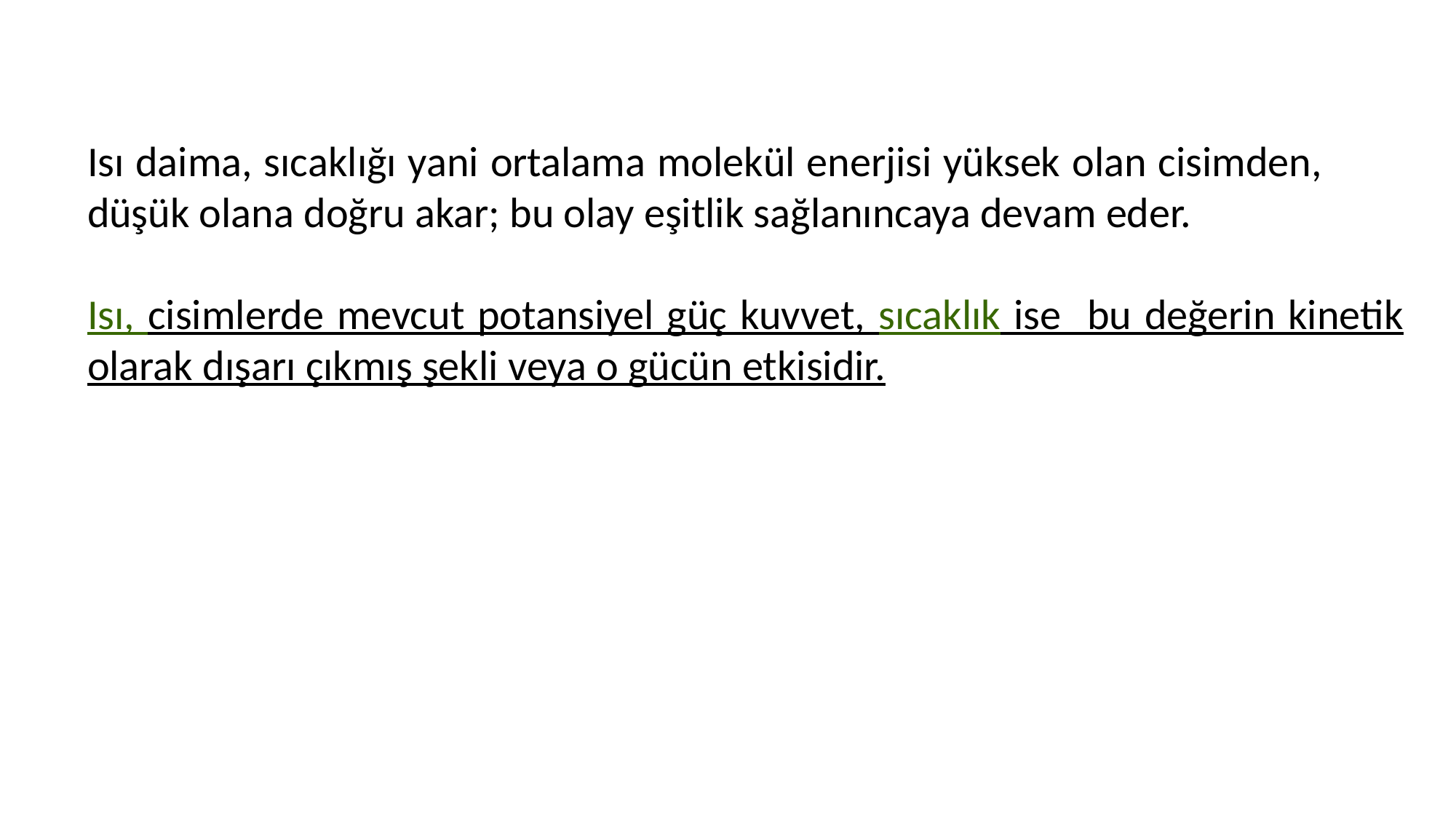

Isı daima, sıcaklığı yani ortalama molekül enerjisi yüksek olan cisimden,        düşük olana doğru akar; bu olay eşitlik sağlanıncaya devam eder.

Isı, cisimlerde mevcut potansiyel güç kuvvet, sıcaklık ise  bu değerin kinetik olarak dışarı çıkmış şekli veya o gücün etkisidir.